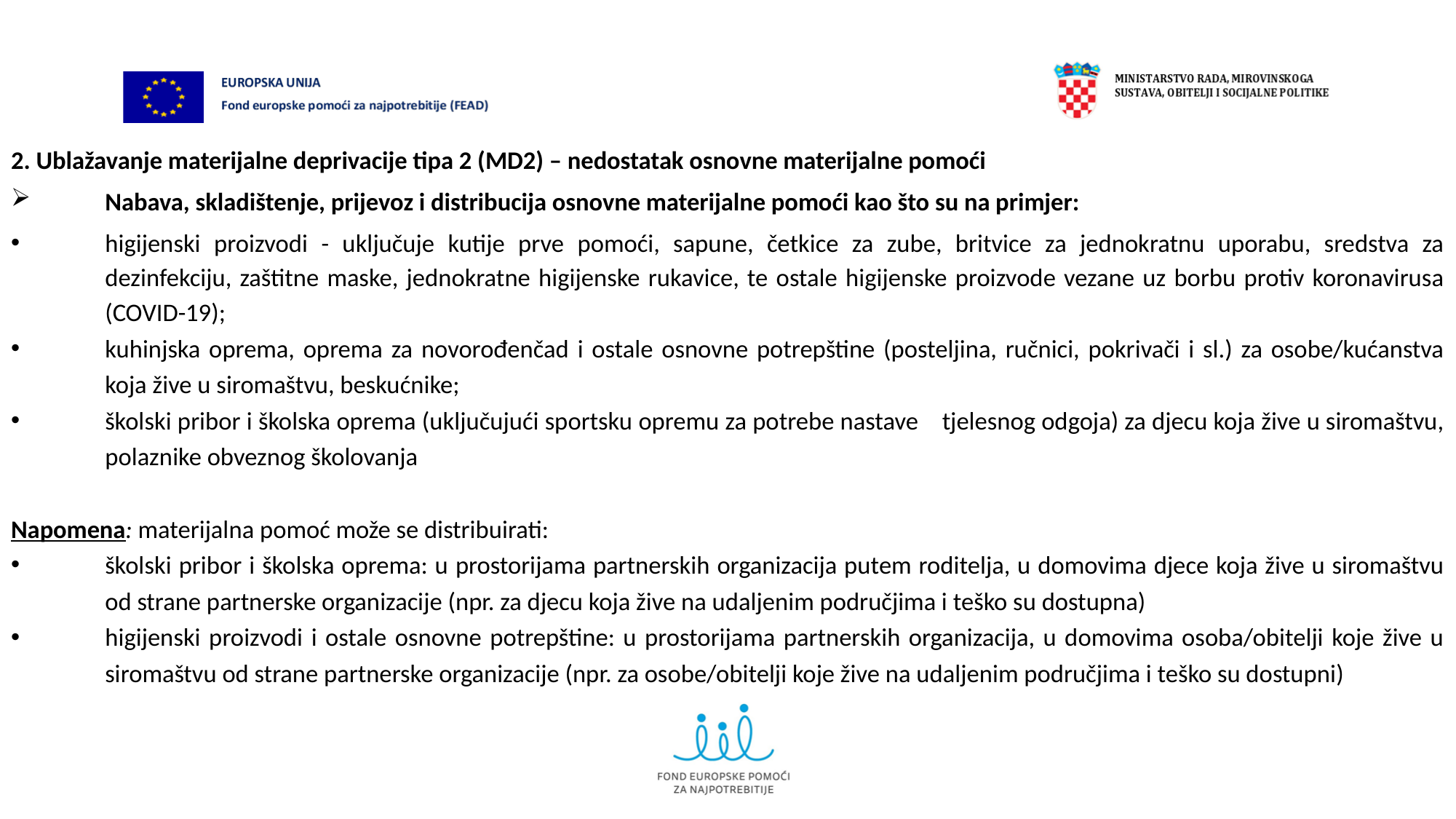

2.	Ublažavanje materijalne deprivacije tipa 2 (MD2) – nedostatak osnovne materijalne pomoći
	Nabava, skladištenje, prijevoz i distribucija osnovne materijalne pomoći kao što su na primjer:
higijenski proizvodi - uključuje kutije prve pomoći, sapune, četkice za zube, britvice za jednokratnu uporabu, sredstva za dezinfekciju, zaštitne maske, jednokratne higijenske rukavice, te ostale higijenske proizvode vezane uz borbu protiv koronavirusa (COVID-19);
kuhinjska oprema, oprema za novorođenčad i ostale osnovne potrepštine (posteljina, ručnici, pokrivači i sl.) za osobe/kućanstva koja žive u siromaštvu, beskućnike;
školski pribor i školska oprema (uključujući sportsku opremu za potrebe nastave    tjelesnog odgoja) za djecu koja žive u siromaštvu, polaznike obveznog školovanja

Napomena: materijalna pomoć može se distribuirati:
školski pribor i školska oprema: u prostorijama partnerskih organizacija putem roditelja, u domovima djece koja žive u siromaštvu od strane partnerske organizacije (npr. za djecu koja žive na udaljenim područjima i teško su dostupna)
higijenski proizvodi i ostale osnovne potrepštine: u prostorijama partnerskih organizacija, u domovima osoba/obitelji koje žive u siromaštvu od strane partnerske organizacije (npr. za osobe/obitelji koje žive na udaljenim područjima i teško su dostupni)